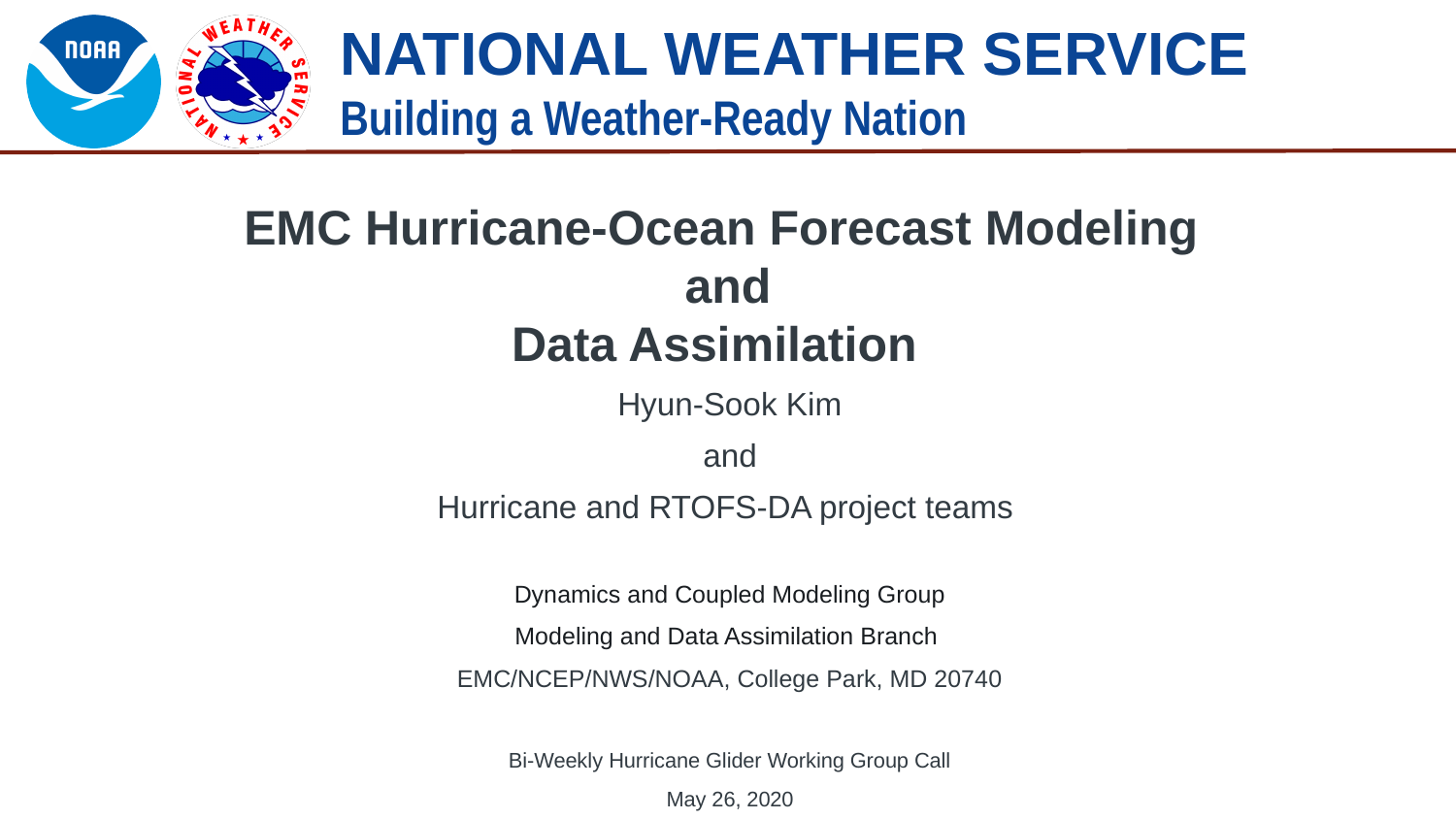

# EMC Hurricane-Ocean Forecast Modeling and Data Assimilation
Hyun-Sook Kim
and
Hurricane and RTOFS-DA project teams

Dynamics and Coupled Modeling Group
Modeling and Data Assimilation Branch
EMC/NCEP/NWS/NOAA, College Park, MD 20740

Bi-Weekly Hurricane Glider Working Group Call
May 26, 2020